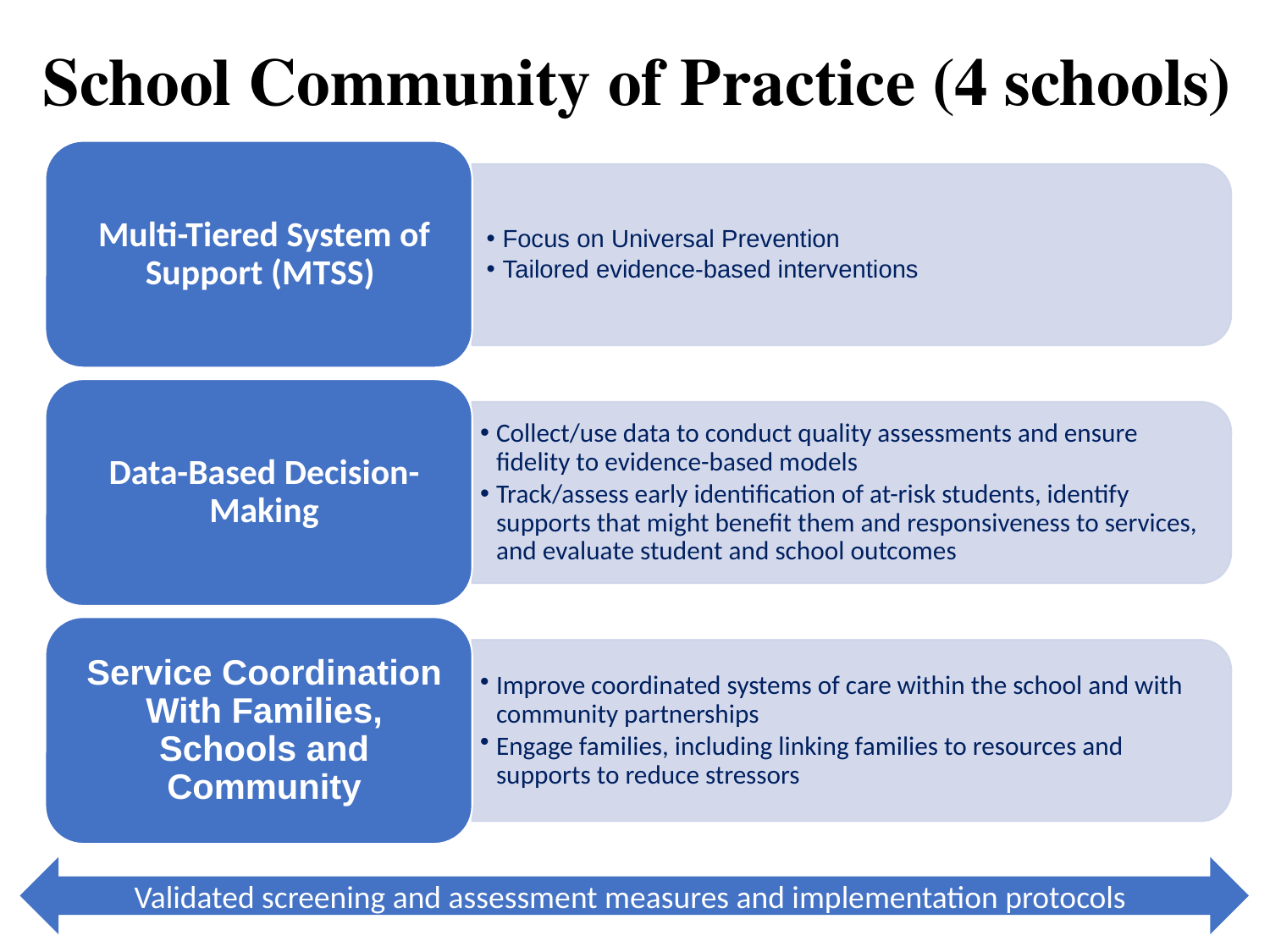

# School Community of Practice (4 schools)
Focus on Universal Prevention
Tailored evidence-based interventions
Multi-Tiered System of Support (MTSS)
Collect/use data to conduct quality assessments and ensure fidelity to evidence-based models
Track/assess early identification of at-risk students, identify supports that might benefit them and responsiveness to services, and evaluate student and school outcomes
Data-Based Decision-Making
Improve coordinated systems of care within the school and with community partnerships
Engage families, including linking families to resources and supports to reduce stressors
Service Coordination With Families, Schools and Community
Validated screening and assessment measures and implementation protocols